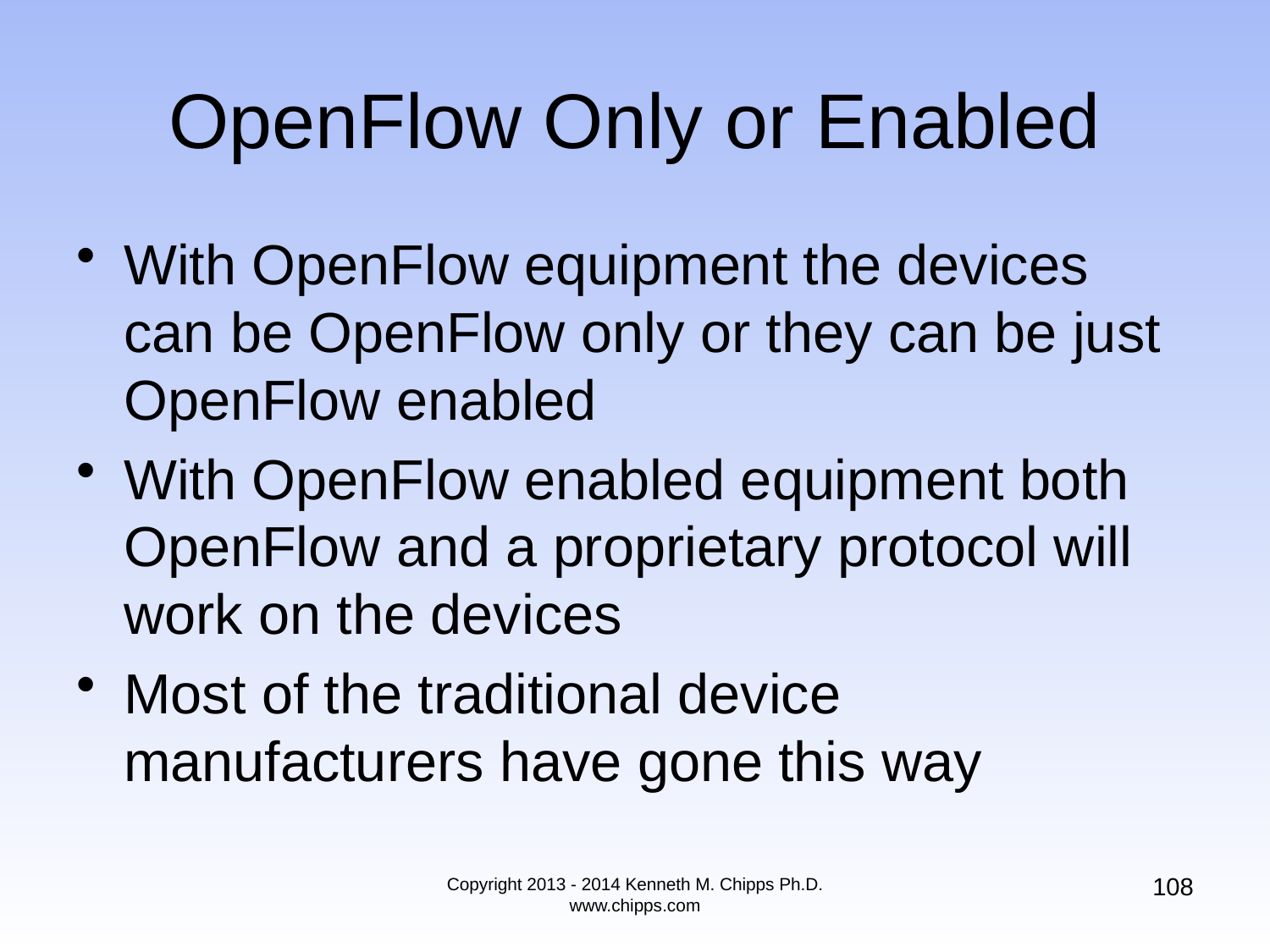

# OpenFlow Only or Enabled
With OpenFlow equipment the devices can be OpenFlow only or they can be just OpenFlow enabled
With OpenFlow enabled equipment both OpenFlow and a proprietary protocol will work on the devices
Most of the traditional device manufacturers have gone this way
108
Copyright 2013 - 2014 Kenneth M. Chipps Ph.D. www.chipps.com